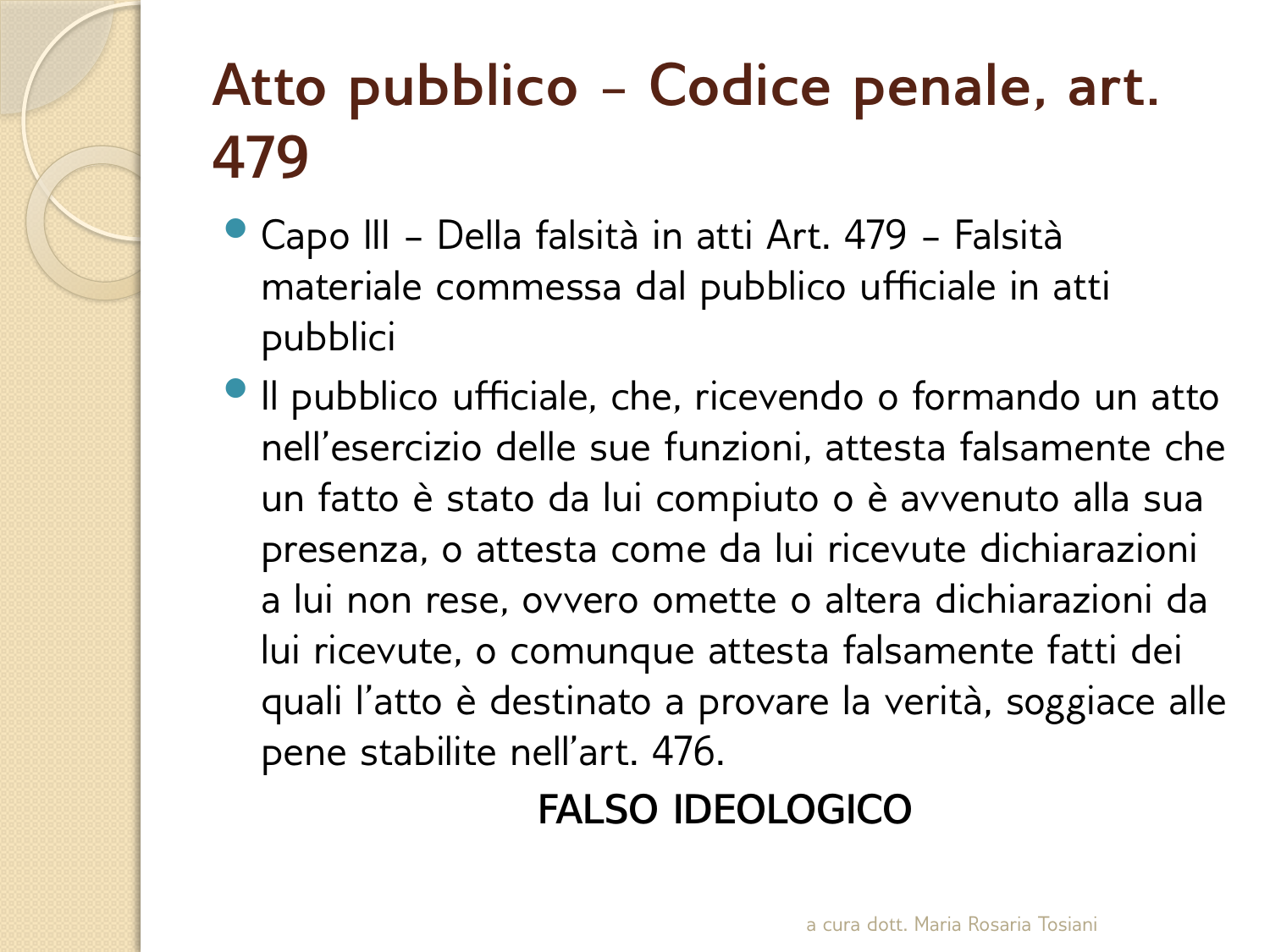

# Atto pubblico – Codice penale, art. 479
Capo III – Della falsità in atti Art. 479 – Falsità materiale commessa dal pubblico ufficiale in atti pubblici
Il pubblico ufficiale, che, ricevendo o formando un atto nell’esercizio delle sue funzioni, attesta falsamente che un fatto è stato da lui compiuto o è avvenuto alla sua presenza, o attesta come da lui ricevute dichiarazioni a lui non rese, ovvero omette o altera dichiarazioni da lui ricevute, o comunque attesta falsamente fatti dei quali l’atto è destinato a provare la verità, soggiace alle pene stabilite nell’art. 476.
FALSO IDEOLOGICO
a cura dott. Maria Rosaria Tosiani